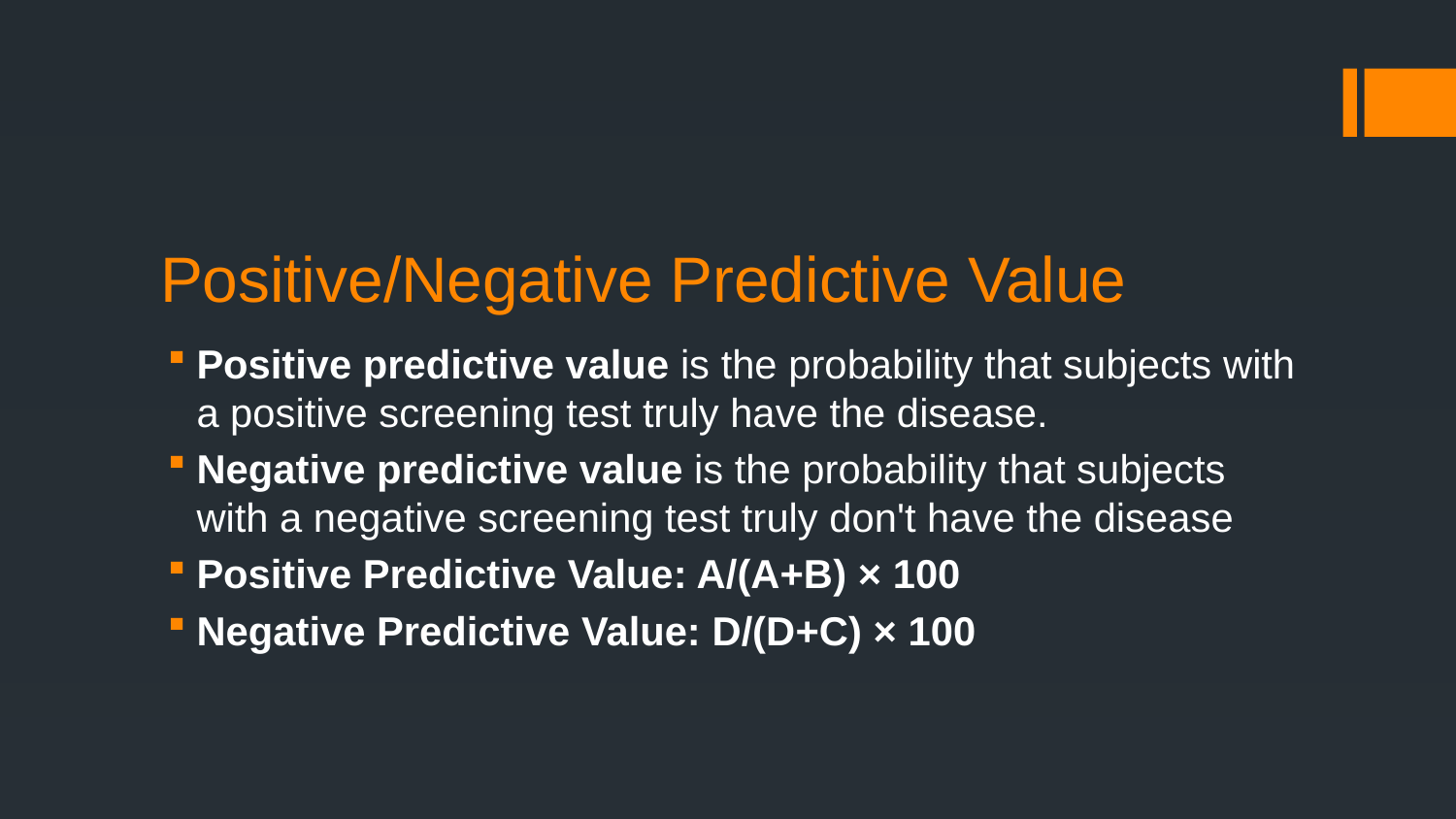

# Positive/Negative Predictive Value
Positive predictive value is the probability that subjects with a positive screening test truly have the disease.
Negative predictive value is the probability that subjects with a negative screening test truly don't have the disease
Positive Predictive Value: A/(A+B) × 100
Negative Predictive Value: D/(D+C) × 100